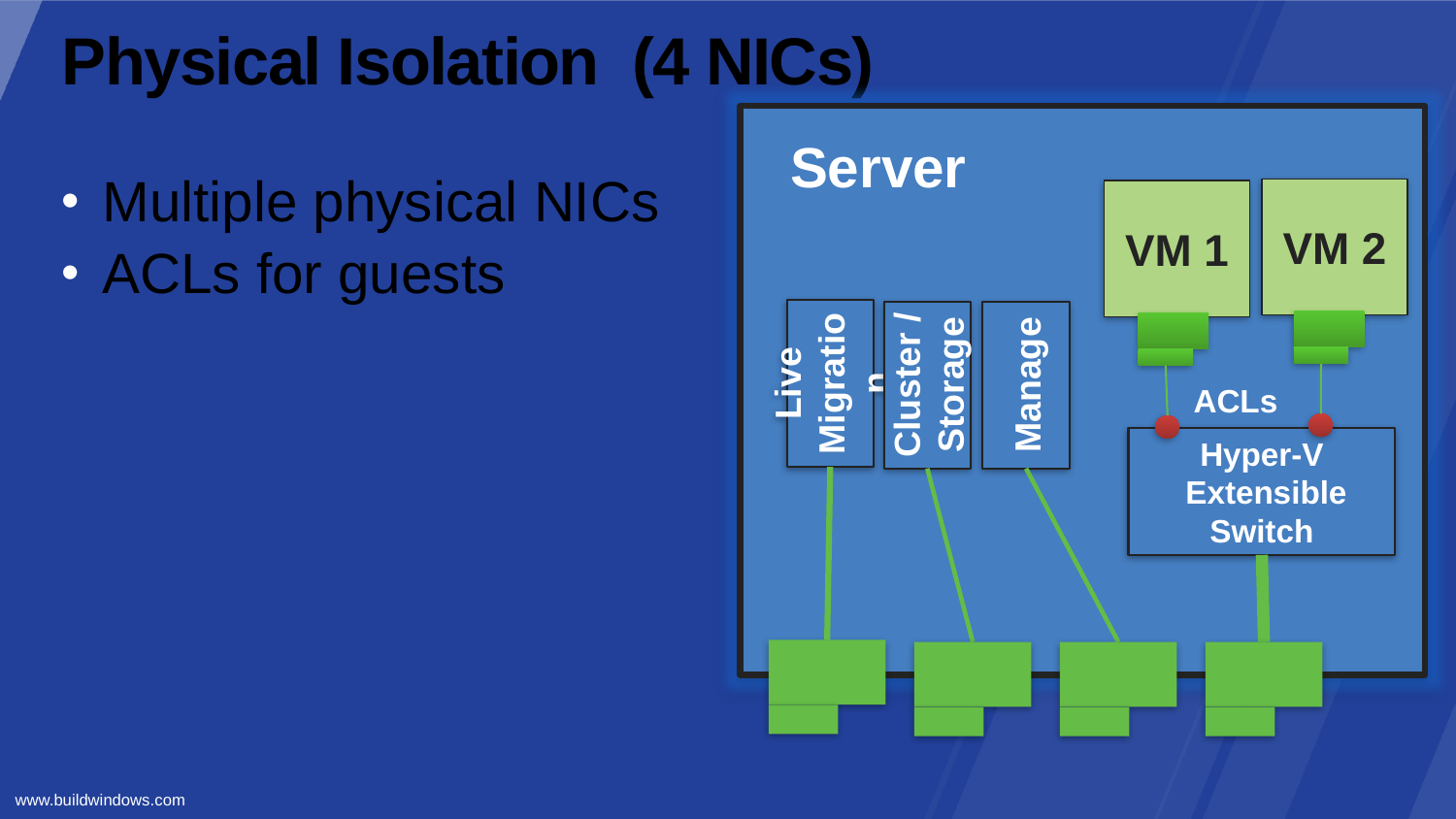

# Physical Isolation  (4 NICs)

Server
VM 2

VM 1

Live Migration
Cluster /
Storage
Manage
ACLs
Hyper-V
 Extensible Switch

Multiple physical NICs
ACLs for guests